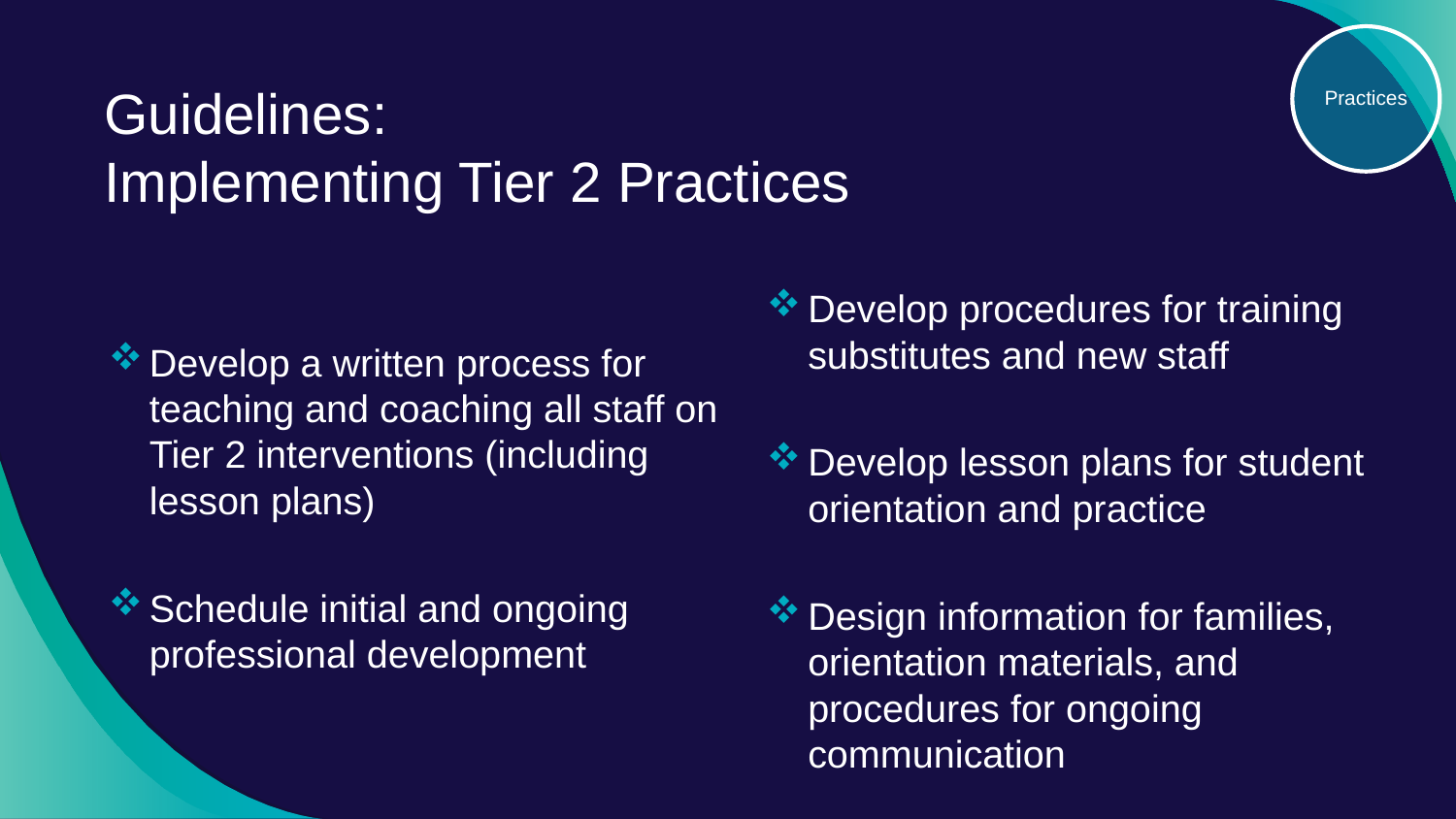

Practices
# Guidelines: Implementing Tier 2 Practices

Develop a written process for teaching and coaching all staff on Tier 2 interventions (including lesson plans)

Schedule initial and ongoing professional development

Develop procedures for training substitutes and new staff

Develop lesson plans for student orientation and practice

Design information for families, orientation materials, and procedures for ongoing communication